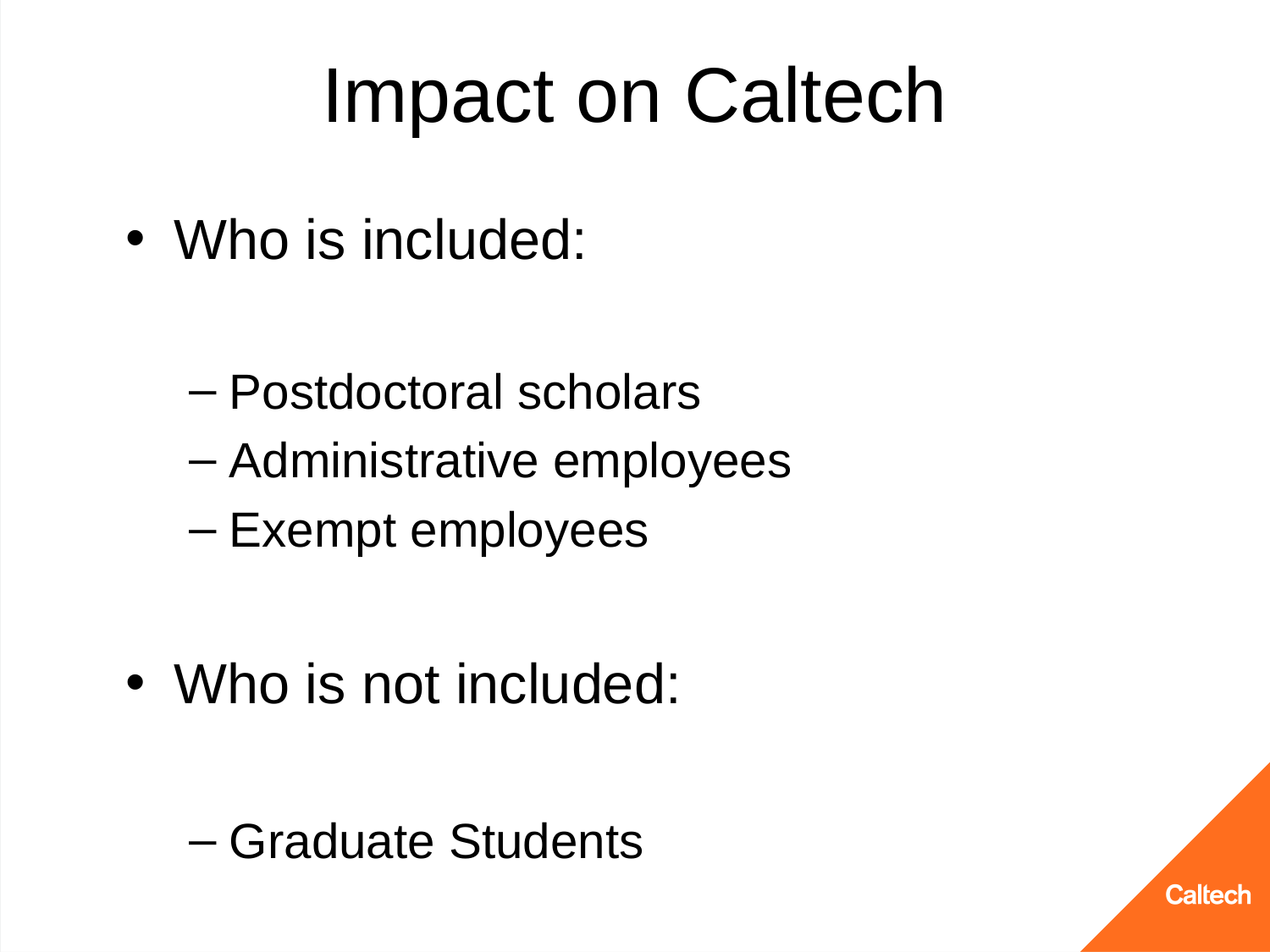

# Impact on Caltech
Who is included:

Postdoctoral scholars
Administrative employees
Exempt employees

Who is not included:

Graduate Students